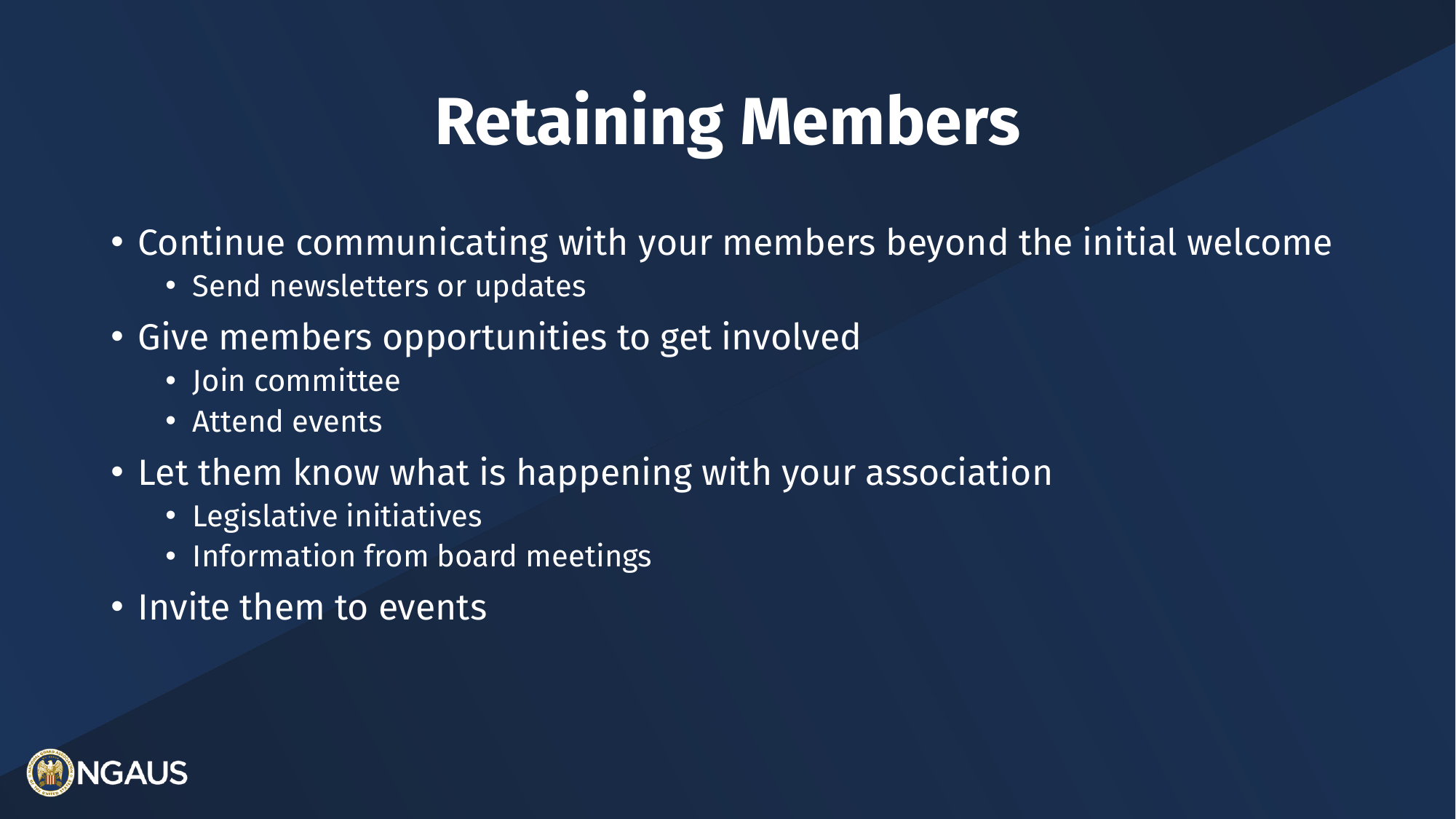

# Retaining Members
Continue communicating with your members beyond the initial welcome
Send newsletters or updates
Give members opportunities to get involved
Join committee
Attend events
Let them know what is happening with your association
Legislative initiatives
Information from board meetings
Invite them to events